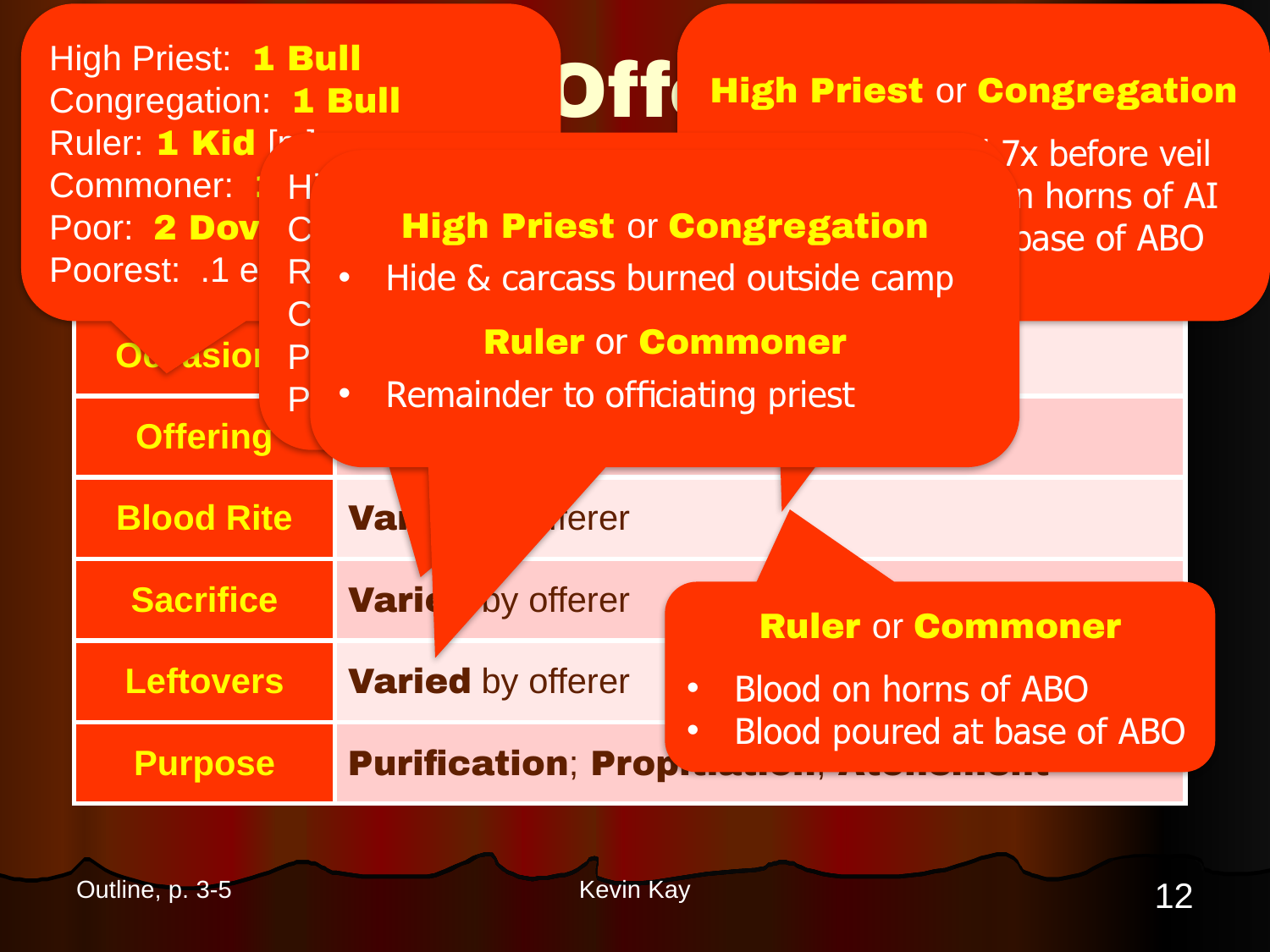

High Priest:  1 Bull
Congregation:  1 Bull
Ruler: 1 Kid [m]
Commoner:  1 Kid/Lamb [f]
Poor:  2 Doves/Pigeons
Poorest:  .1 ephah fine flour
High Priest or Congregation
Blood sprinkled 7x before veil
Blood smeared on horns of AI
Blood poured at base of ABO
# Sin Offering (Lev. 4:1-35; 5:1-13; 6:24-30)
High Priest:  Fat, Kidneys, Liver Lobe
Congregation:  Fat
Ruler: Fat
Commoner:  Fat
Poor:  1 Dove/Pigeon & 1 Dove/Pigeon
Poorest:  .1 ephah fine flour
High Priest or Congregation
Hide & carcass burned outside camp
Ruler or Commoner
Remainder to officiating priest
| Other Terms | “Purification Offering” |
| --- | --- |
| Occasions | Unintentional sin; Ignorant sin |
| Offering | Varied by offerer |
| Blood Rite | Varied by offerer |
| Sacrifice | Varied by offerer |
| Leftovers | Varied by offerer |
| Purpose | Purification; Propitiation; Atonement |
Ruler or Commoner
Blood on horns of ABO
Blood poured at base of ABO
12
Outline, p. 3-5
Kevin Kay